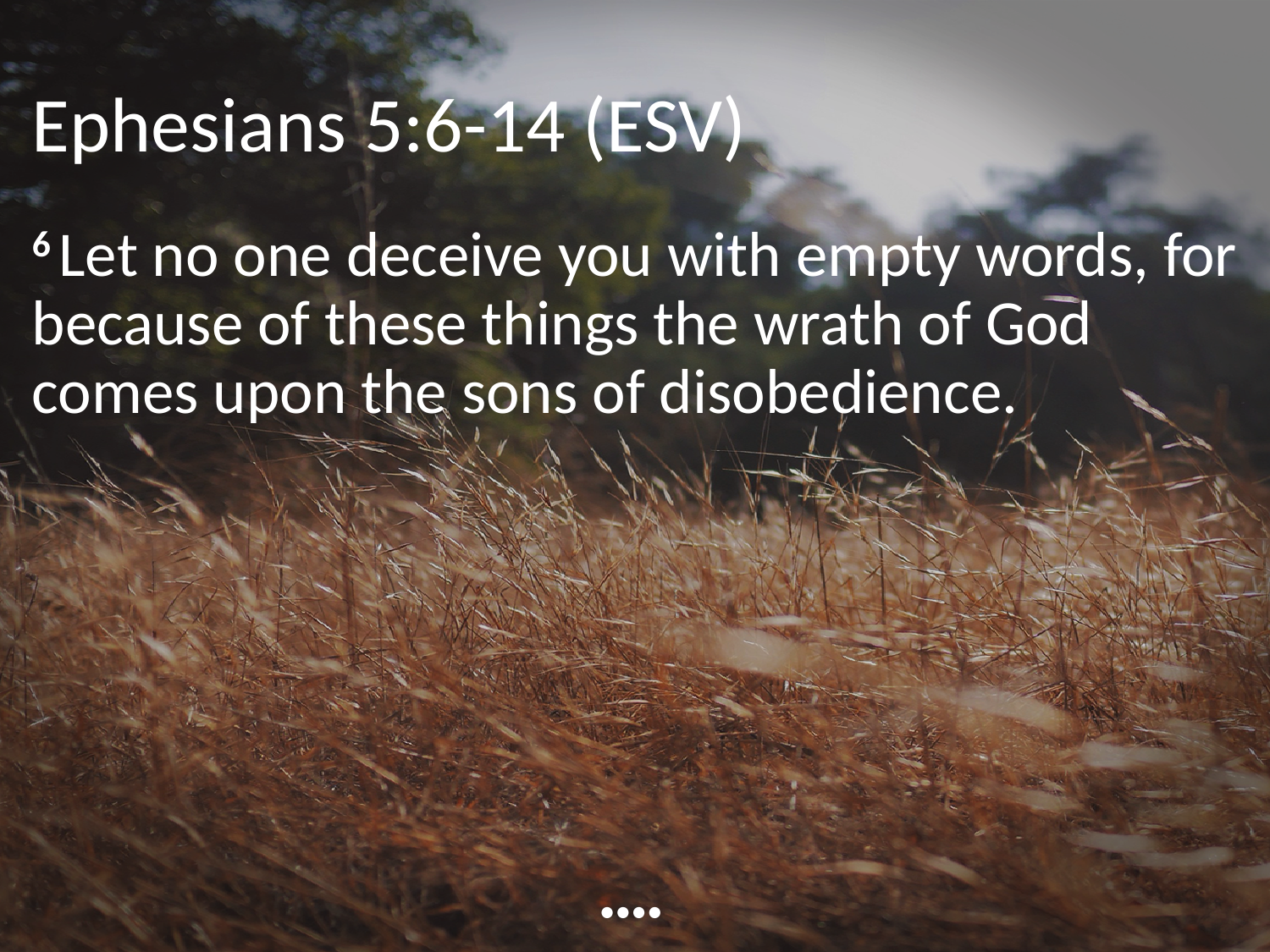

# Ephesians 5:6-14 (ESV)
6 Let no one deceive you with empty words, for because of these things the wrath of God comes upon the sons of disobedience.
••••